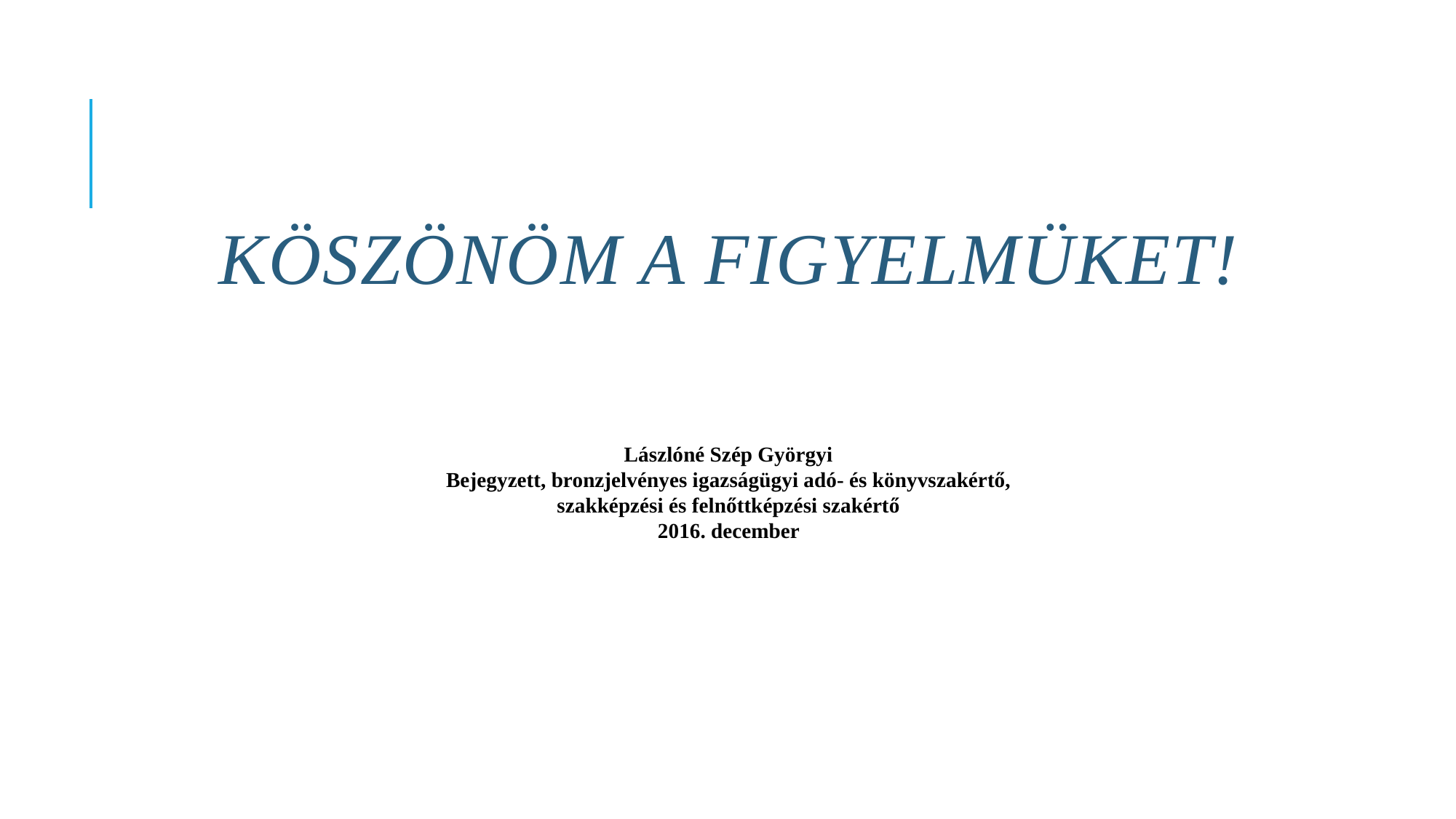

# Köszönöm a figyelmüket!

Lászlóné Szép Györgyi
Bejegyzett, bronzjelvényes igazságügyi adó- és könyvszakértő,
szakképzési és felnőttképzési szakértő
2016. december